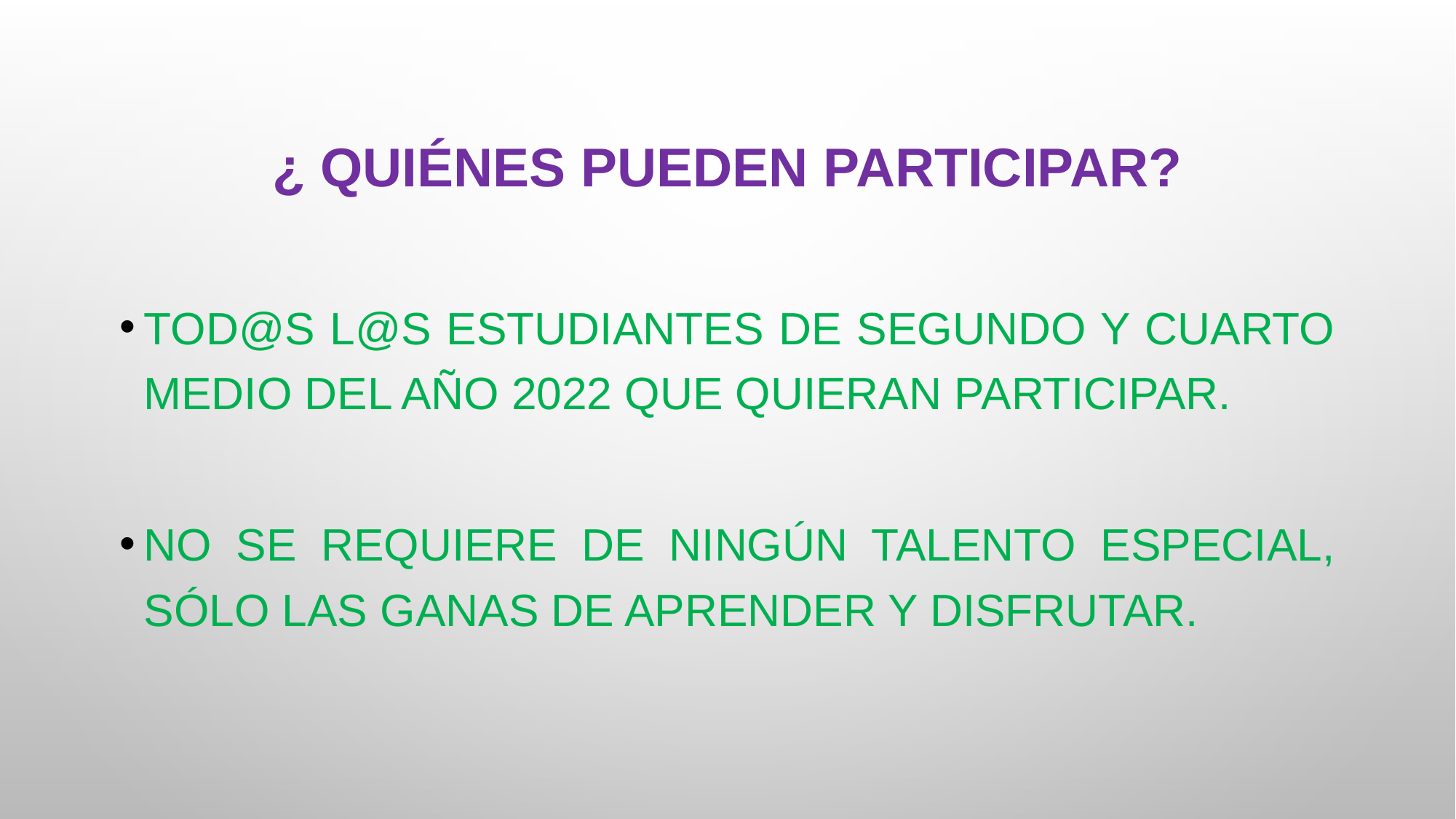

# ¿ Quiénes pueden participar?
Tod@s l@s estudiantes de Segundo y Cuarto medio del año 2022 que quieran participar.

No se requiere de ningún talento especial, sólo las ganas de aprender y disfrutar.